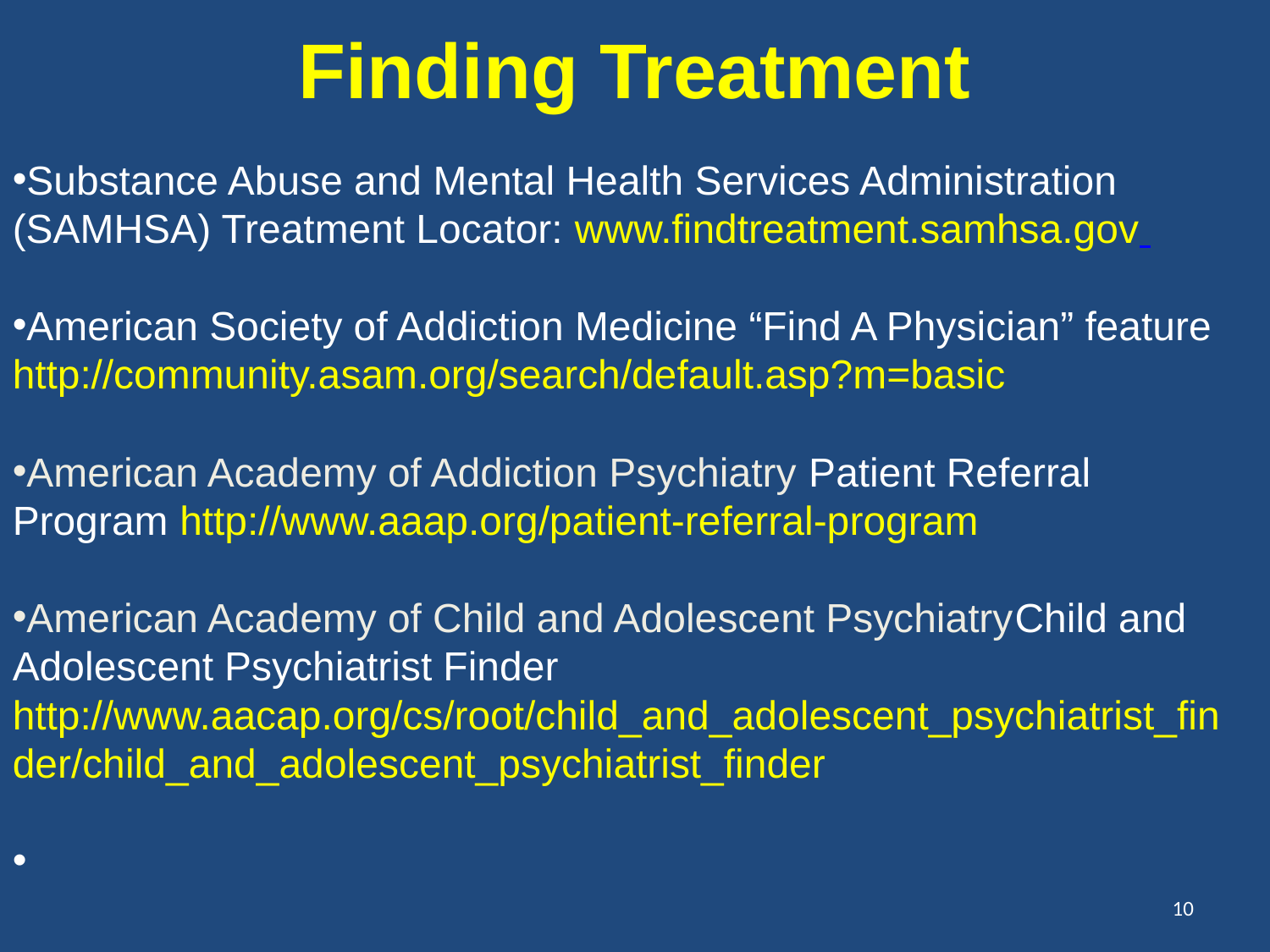

Substance Abuse and Mental Health Services Administration (SAMHSA) Treatment Locator: www.findtreatment.samhsa.gov

American Society of Addiction Medicine “Find A Physician” feature http://community.asam.org/search/default.asp?m=basic

American Academy of Addiction Psychiatry Patient Referral Program http://www.aaap.org/patient-referral-program

American Academy of Child and Adolescent PsychiatryChild and Adolescent Psychiatrist Finder http://www.aacap.org/cs/root/child_and_adolescent_psychiatrist_finder/child_and_adolescent_psychiatrist_finder

Finding Treatment

10